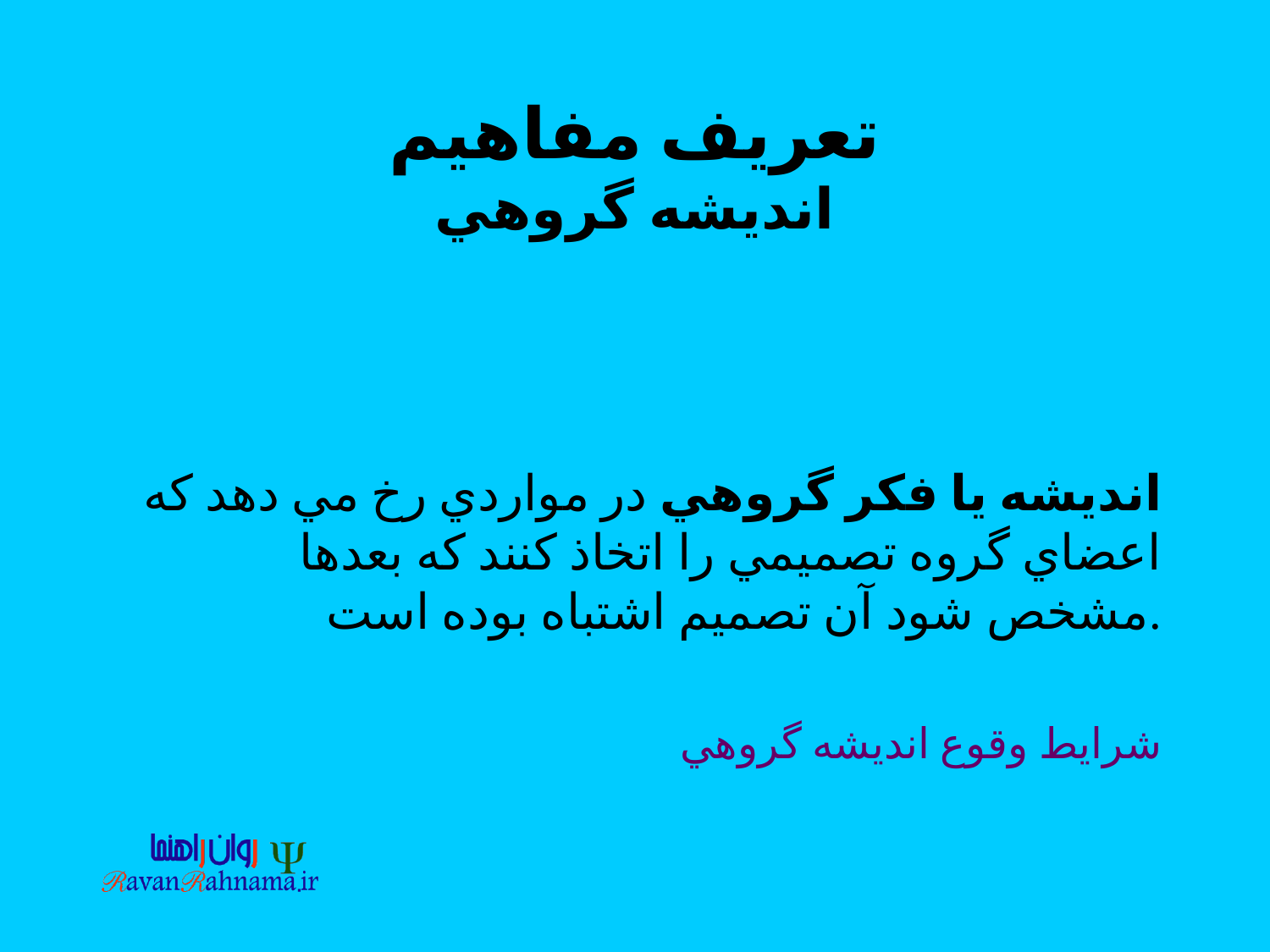

# تعريف مفاهيم انديشه گروهي
انديشه يا فكر گروهي در مواردي رخ مي دهد كه اعضاي گروه تصميمي را اتخاذ كنند كه بعدها مشخص شود آن تصميم اشتباه بوده است.

شرايط وقوع انديشه گروهي